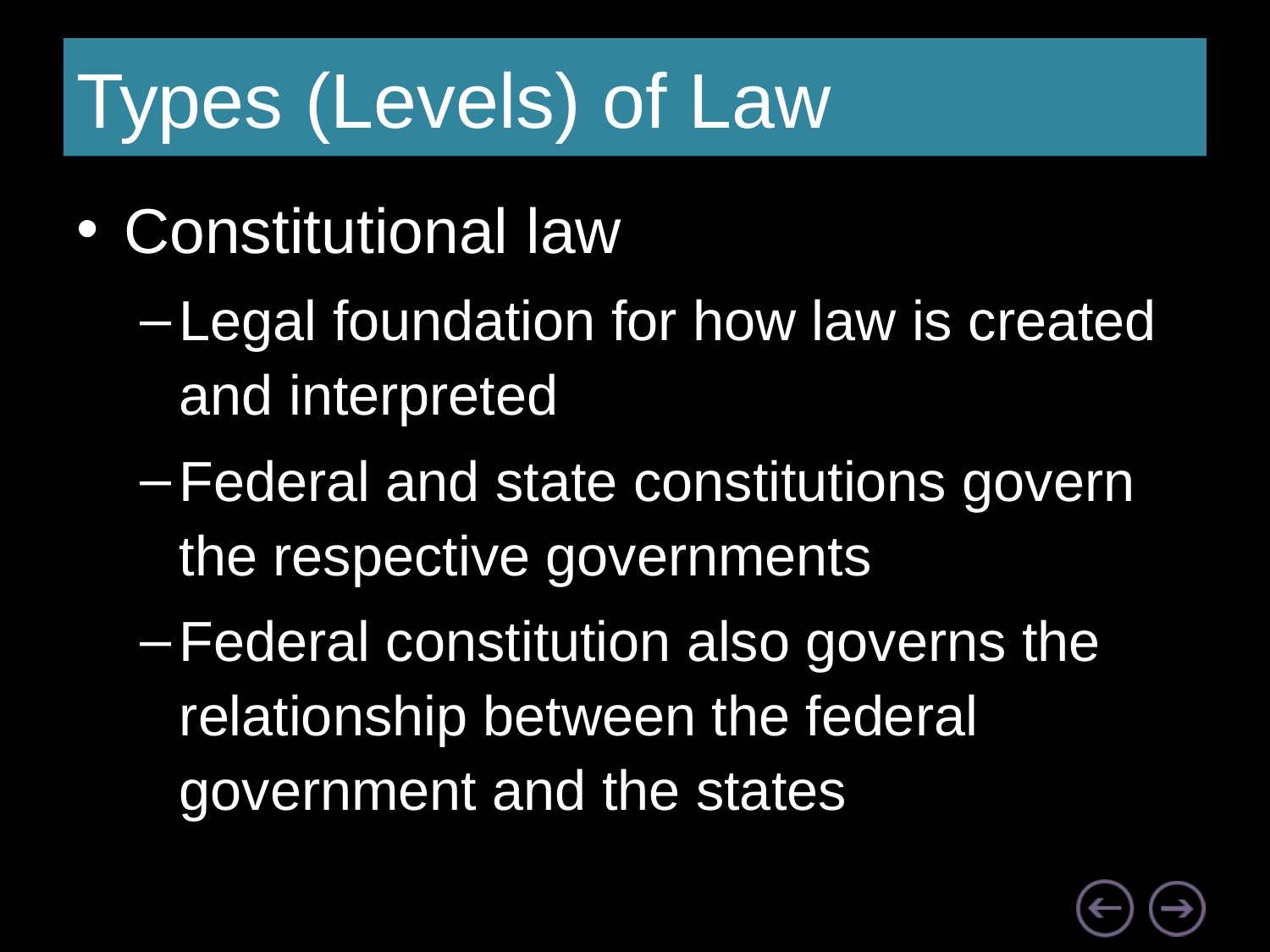

# Types (Levels) of Law
Constitutional law
Legal foundation for how law is created and interpreted
Federal and state constitutions govern the respective governments
Federal constitution also governs the relationship between the federal government and the states